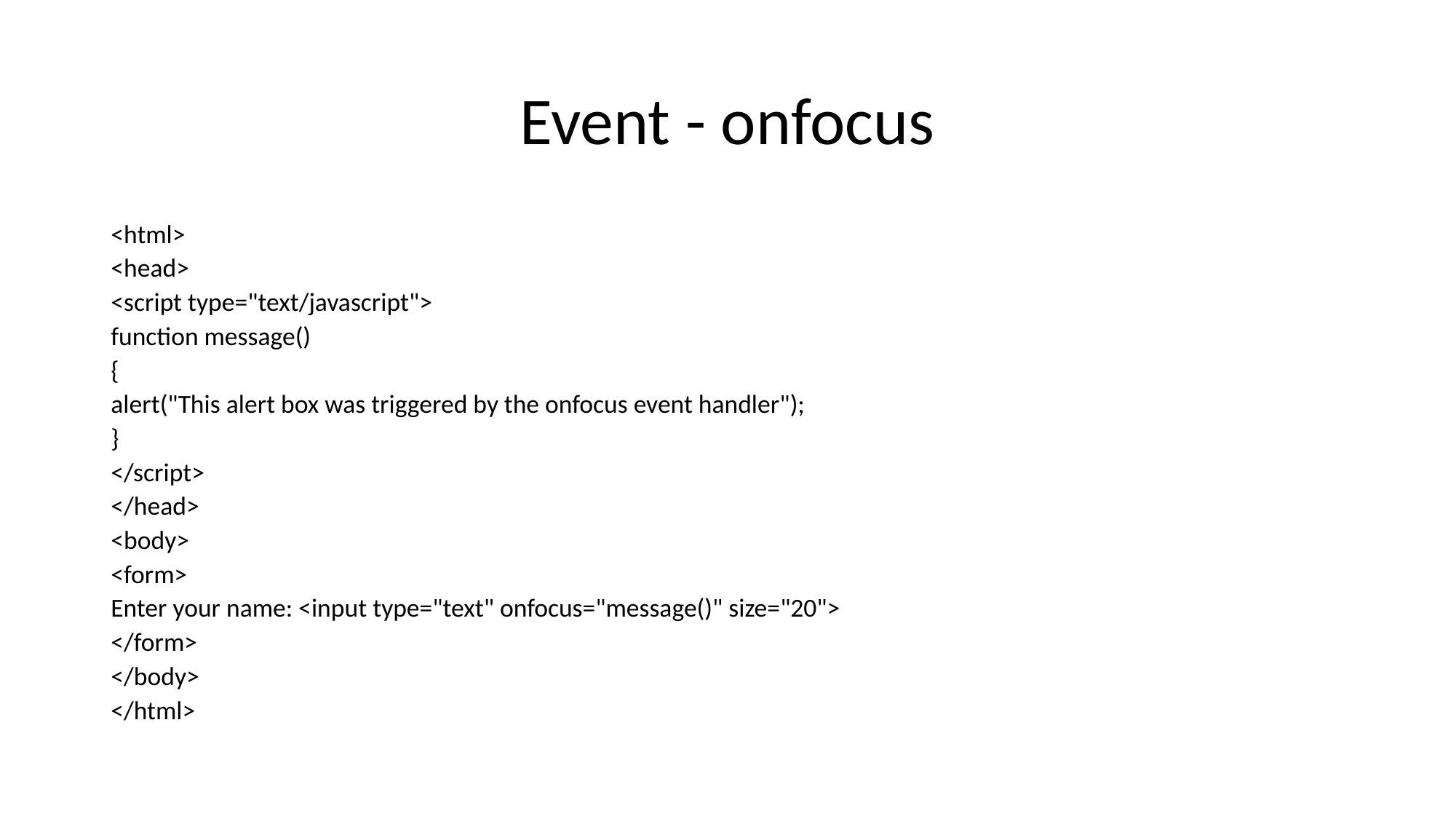

# Event - onfocus
<html>
<head>
<script type="text/javascript">
function message()
{
alert("This alert box was triggered by the onfocus event handler");
}
</script>
</head>
<body>
<form>
Enter your name: <input type="text" onfocus="message()" size="20">
</form>
</body>
</html>